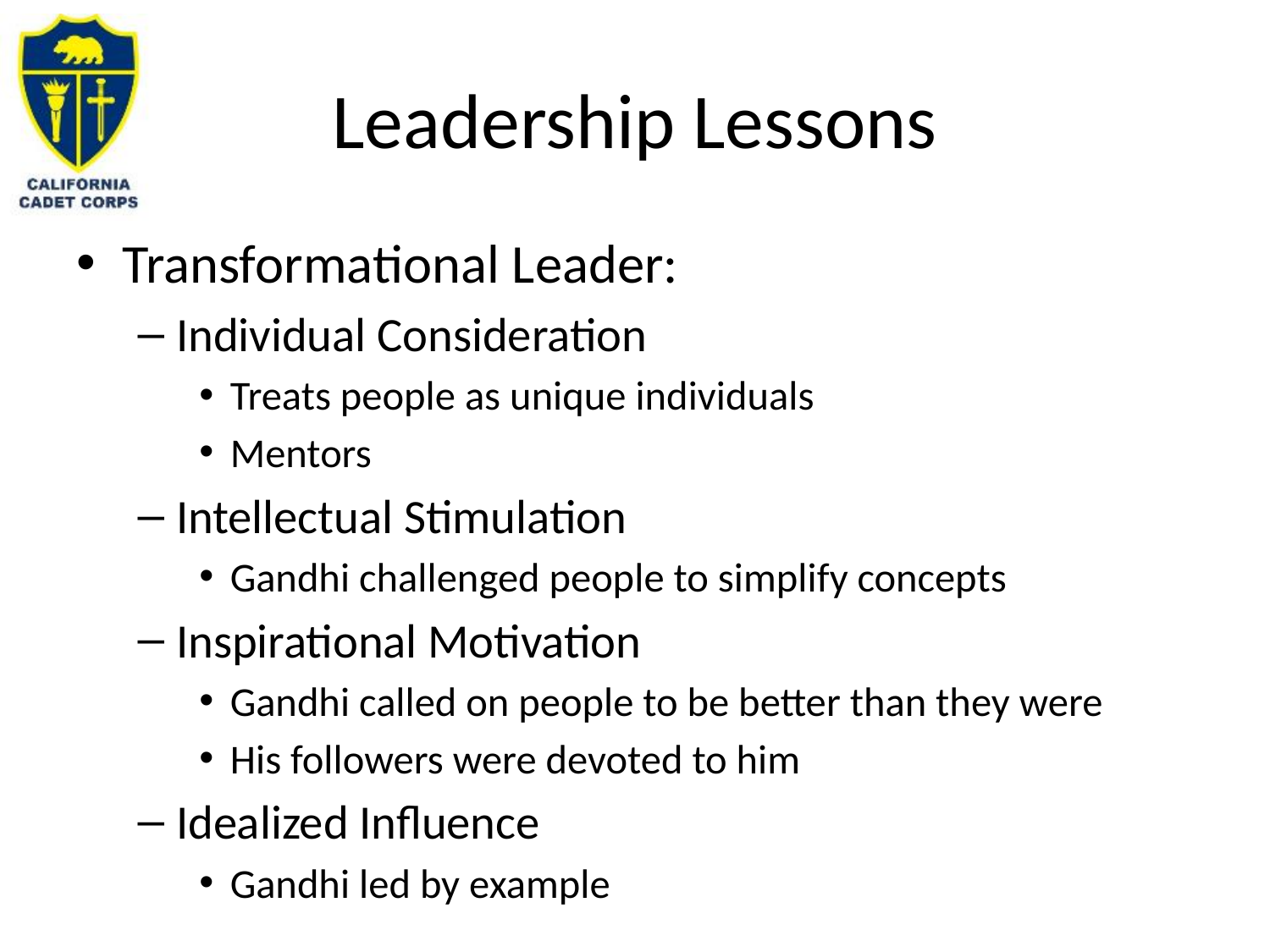

# Leadership Lessons
Transformational Leader:
Individual Consideration
Treats people as unique individuals
Mentors
Intellectual Stimulation
Gandhi challenged people to simplify concepts
Inspirational Motivation
Gandhi called on people to be better than they were
His followers were devoted to him
Idealized Influence
Gandhi led by example